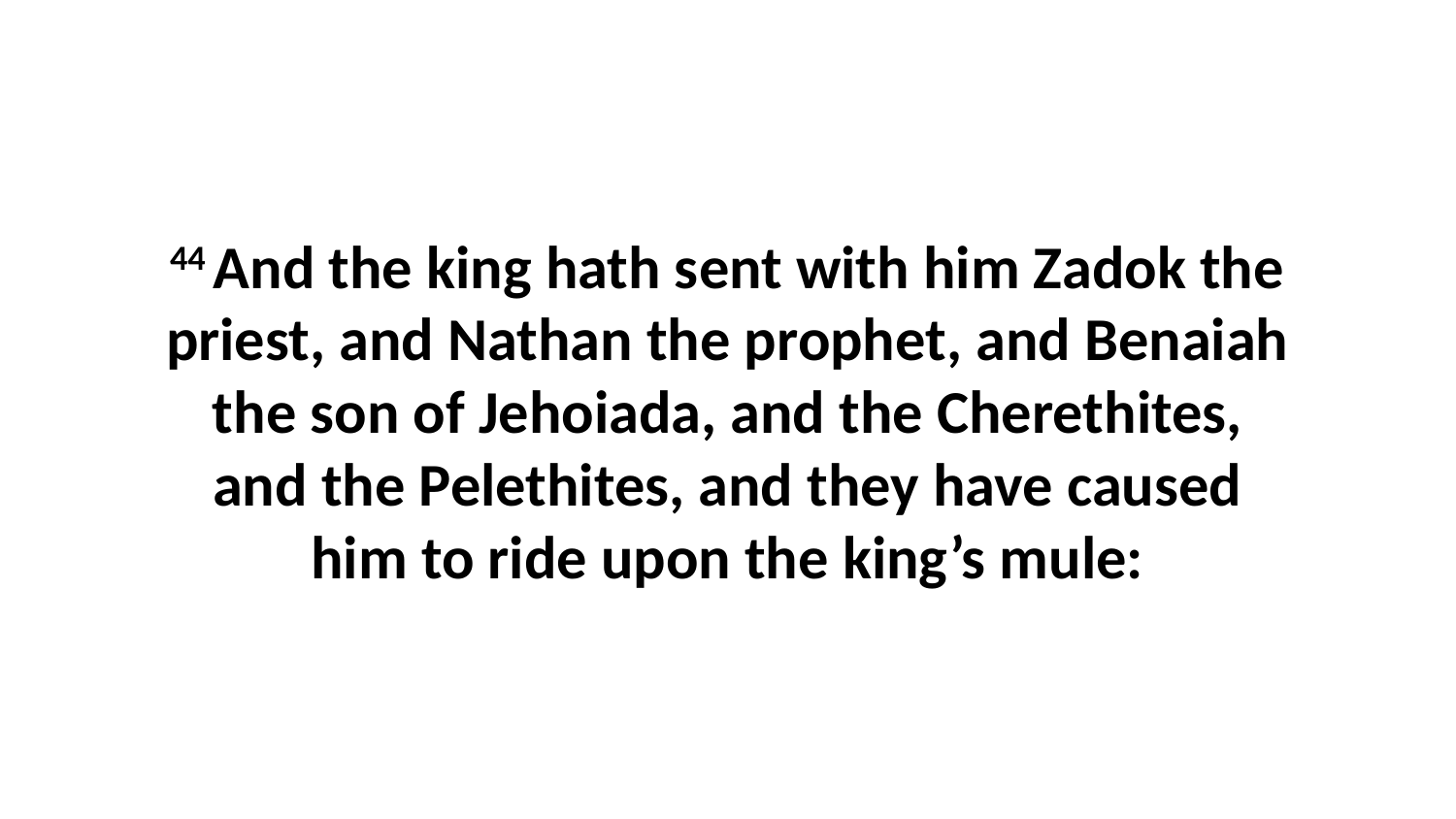

44 And the king hath sent with him Zadok the priest, and Nathan the prophet, and Benaiah the son of Jehoiada, and the Cherethites, and the Pelethites, and they have caused him to ride upon the king’s mule: